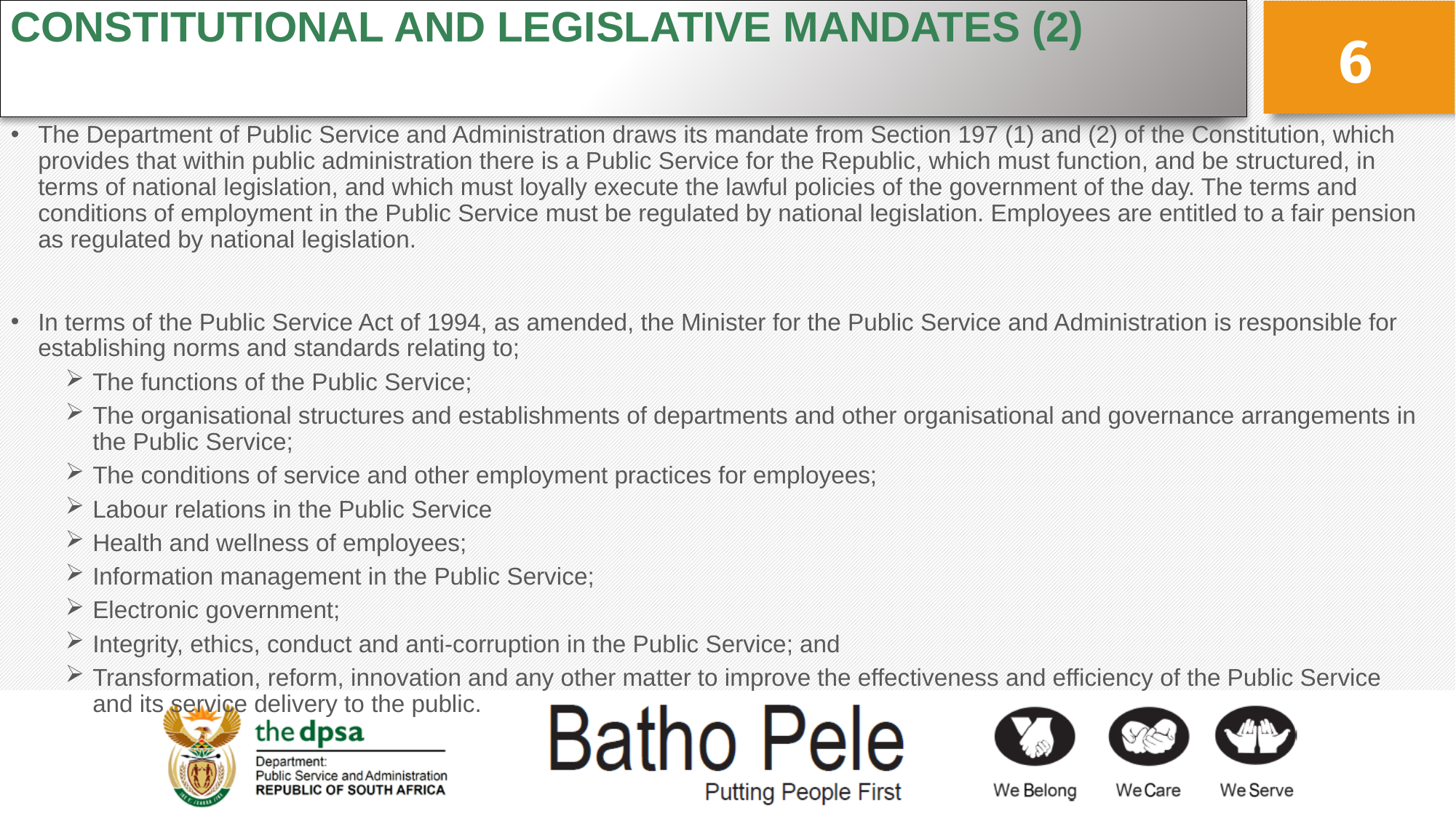

# CONSTITUTIONAL AND LEGISLATIVE MANDATES (2)
6
The Department of Public Service and Administration draws its mandate from Section 197 (1) and (2) of the Constitution, which provides that within public administration there is a Public Service for the Republic, which must function, and be structured, in terms of national legislation, and which must loyally execute the lawful policies of the government of the day. The terms and conditions of employment in the Public Service must be regulated by national legislation. Employees are entitled to a fair pension as regulated by national legislation.

In terms of the Public Service Act of 1994, as amended, the Minister for the Public Service and Administration is responsible for establishing norms and standards relating to;
The functions of the Public Service;
The organisational structures and establishments of departments and other organisational and governance arrangements in the Public Service;
The conditions of service and other employment practices for employees;
Labour relations in the Public Service
Health and wellness of employees;
Information management in the Public Service;
Electronic government;
Integrity, ethics, conduct and anti-corruption in the Public Service; and
Transformation, reform, innovation and any other matter to improve the effectiveness and efficiency of the Public Service and its service delivery to the public.